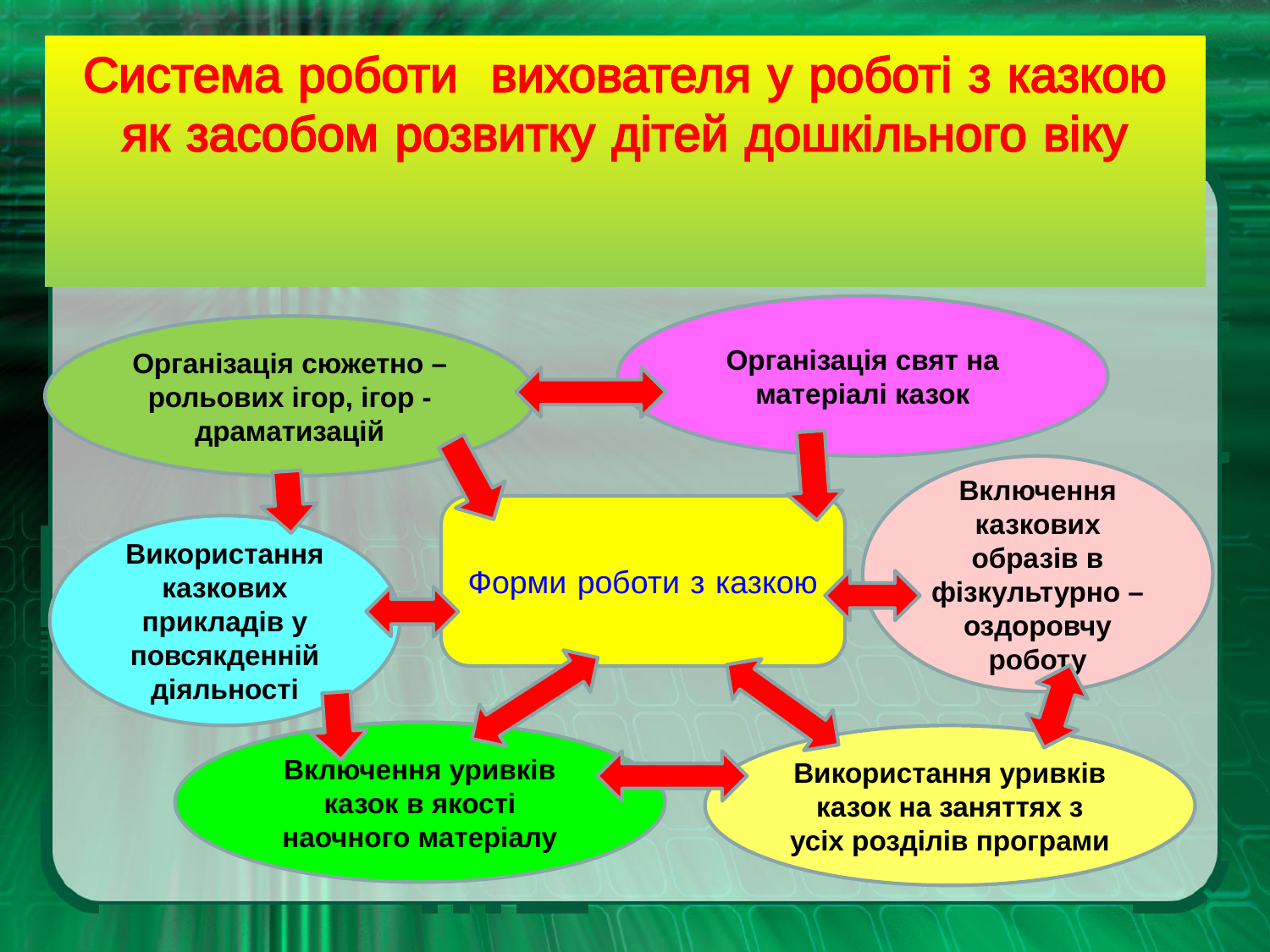

Система роботи  вихователя у роботі з казкою як засобом розвитку дітей дошкільного віку

Організація свят на матеріалі казок
Організація сюжетно –рольових ігор, ігор - драматизацій

Включення казкових образів в фізкультурно – оздоровчу роботу

Форми роботи з казкою
Використання
казкових прикладів у повсякденній діяльності

Включення уривків казок в якості наочного матеріалу
Використання уривків казок на заняттях з усіх розділів програми